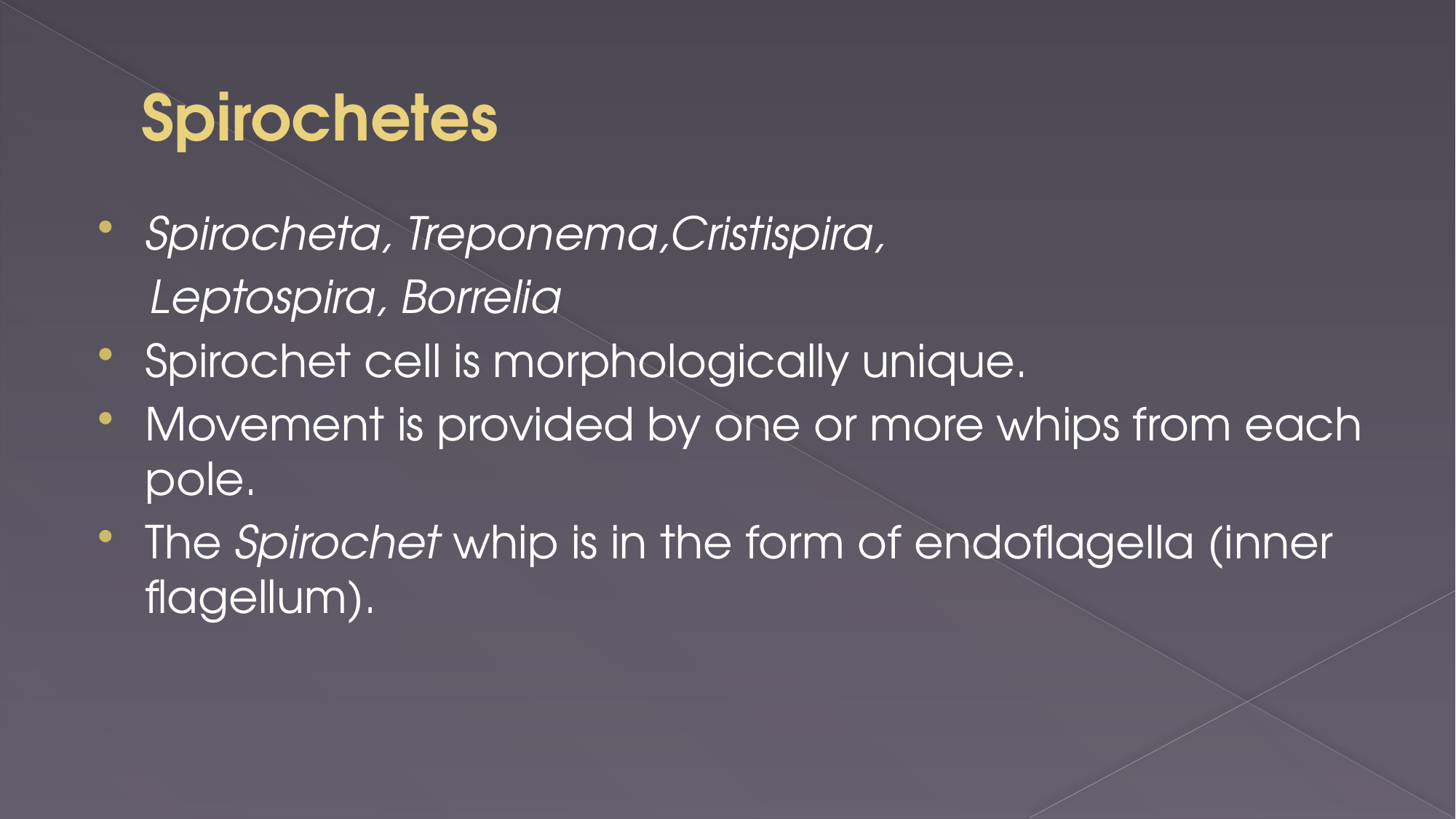

# Spirochetes
Spirocheta, Treponema,Cristispira,
    Leptospira, Borrelia
Spirochet cell is morphologically unique.
Movement is provided by one or more whips from each pole.
The Spirochet whip is in the form of endoflagella (inner flagellum).